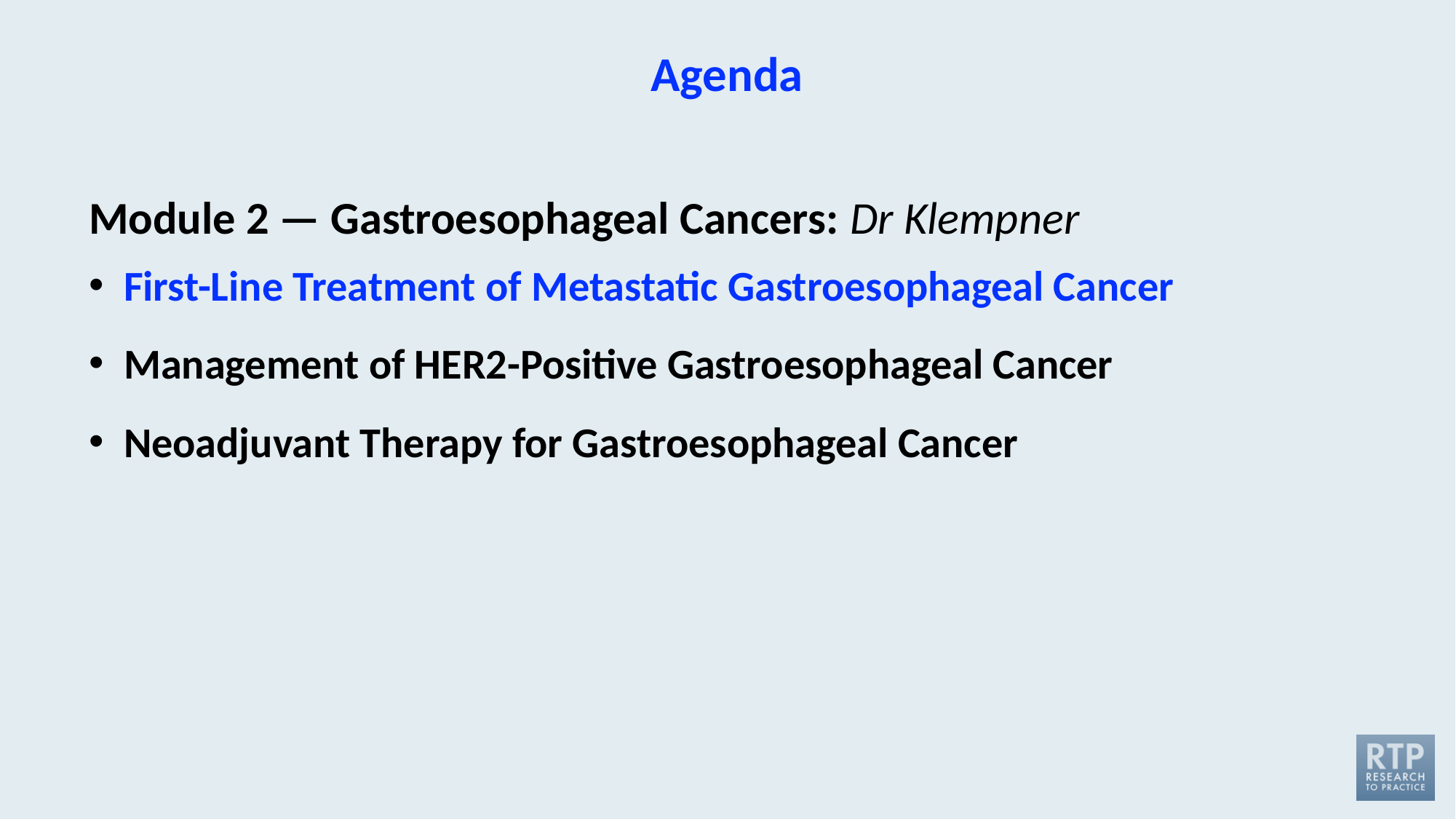

# Agenda
Module 2 — Gastroesophageal Cancers: Dr Klempner
First-Line Treatment of Metastatic Gastroesophageal Cancer
Management of HER2-Positive Gastroesophageal Cancer
Neoadjuvant Therapy for Gastroesophageal Cancer